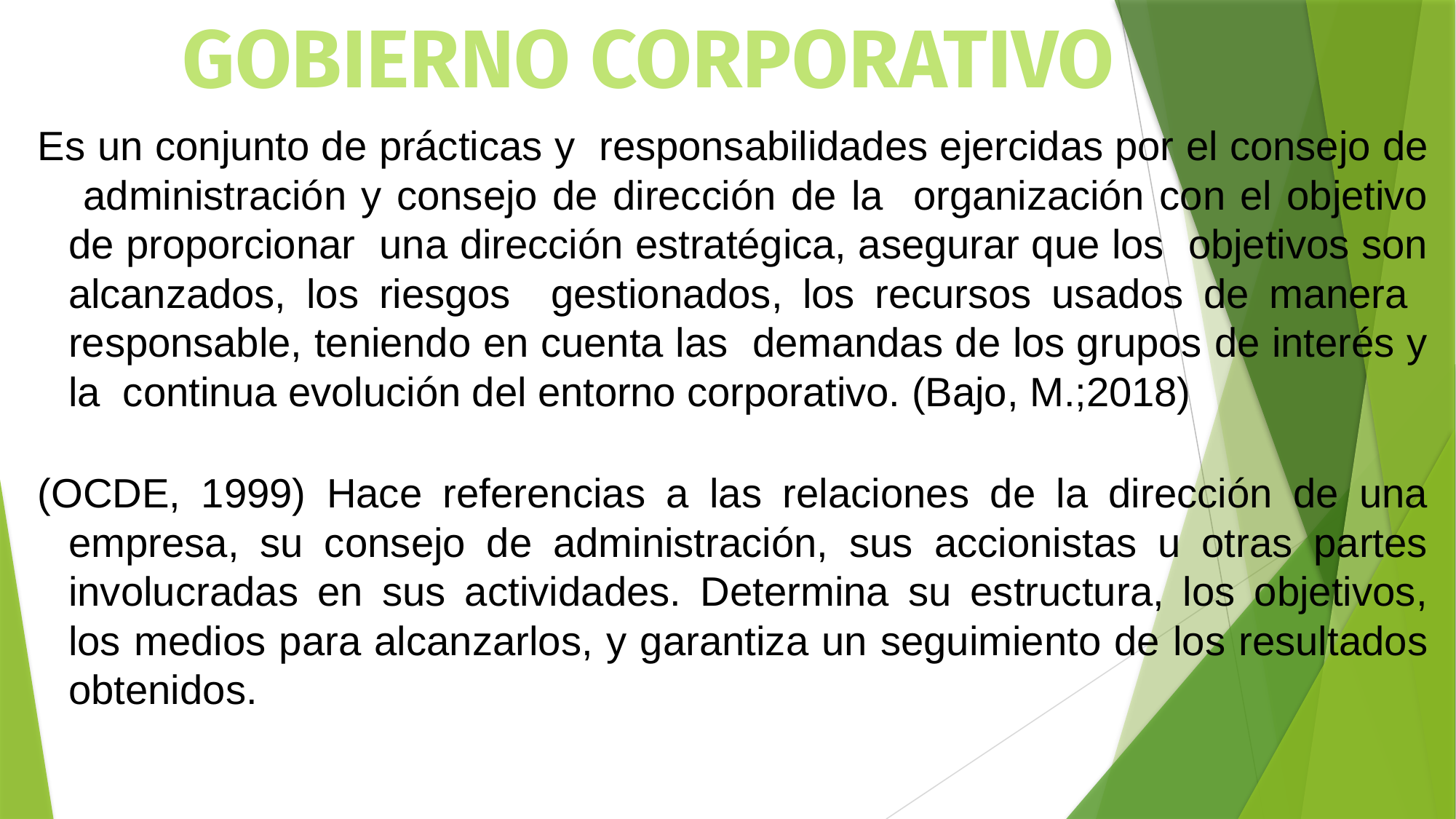

GOBIERNO CORPORATIVO
Es un conjunto de prácticas y  responsabilidades ejercidas por el consejo de  administración y consejo de dirección de la  organización con el objetivo de proporcionar  una dirección estratégica, asegurar que los  objetivos son alcanzados, los riesgos  gestionados, los recursos usados de manera  responsable, teniendo en cuenta las  demandas de los grupos de interés y la  continua evolución del entorno corporativo. (Bajo, M.;2018)

(OCDE, 1999) Hace referencias a las relaciones de la dirección de una empresa, su consejo de administración, sus accionistas u otras partes involucradas en sus actividades. Determina su estructura, los objetivos, los medios para alcanzarlos, y garantiza un seguimiento de los resultados obtenidos.